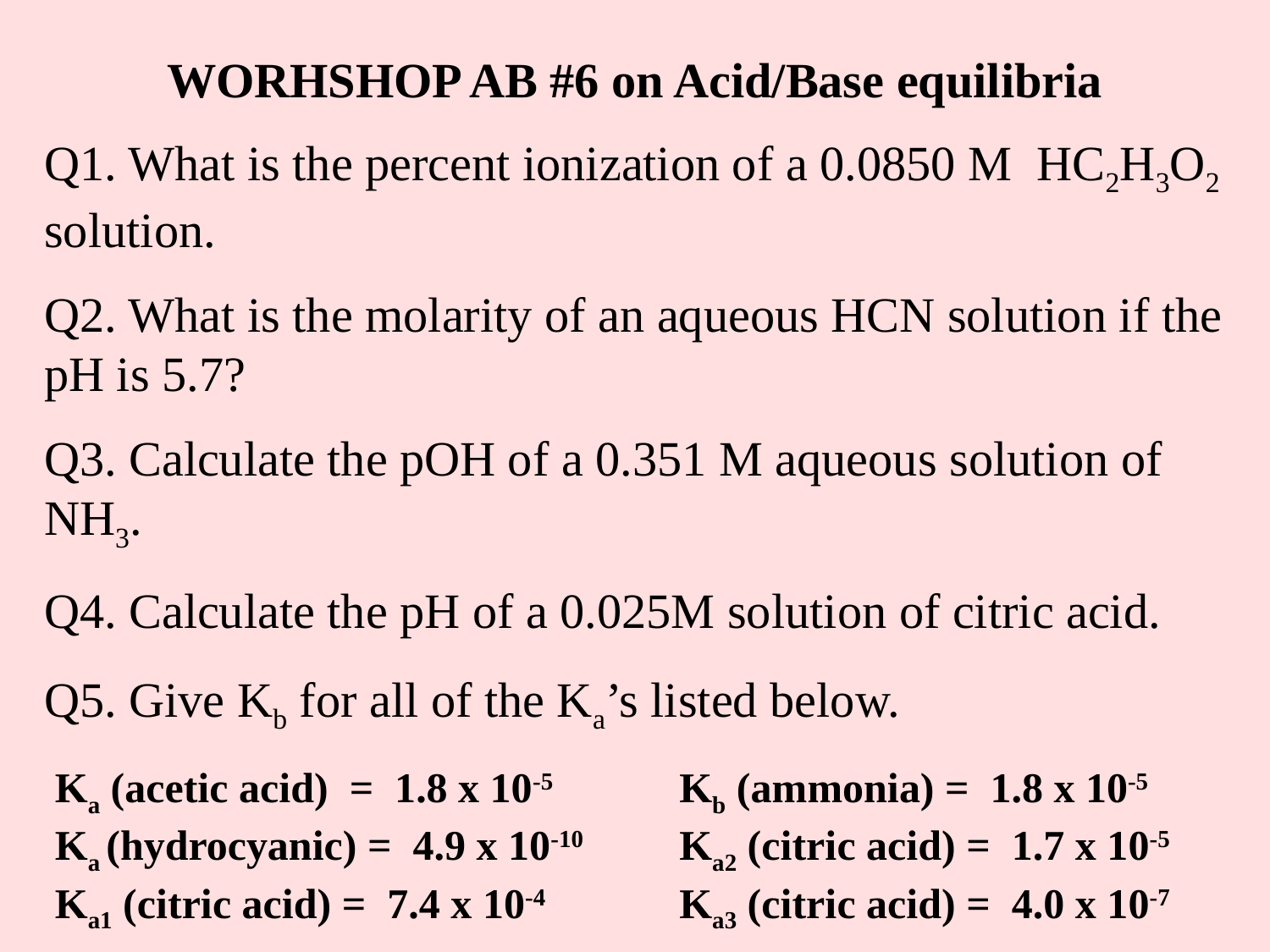

WORHSHOP AB #6 on Acid/Base equilibria

Q1. What is the percent ionization of a 0.0850 M  HC2H3O2 solution.

Q2. What is the molarity of an aqueous HCN solution if the pH is 5.7?

Q3. Calculate the pOH of a 0.351 M aqueous solution of NH3.

Q4. Calculate the pH of a 0.025M solution of citric acid.

Q5. Give Kb for all of the Ka’s listed below.

 Ka (acetic acid)  =  1.8 x 10-5	Kb (ammonia) =  1.8 x 10-5
 Ka (hydrocyanic) =  4.9 x 10-10	Ka2 (citric acid) =  1.7 x 10-5
 Ka1 (citric acid) =  7.4 x 10-4		Ka3 (citric acid) =  4.0 x 10-7